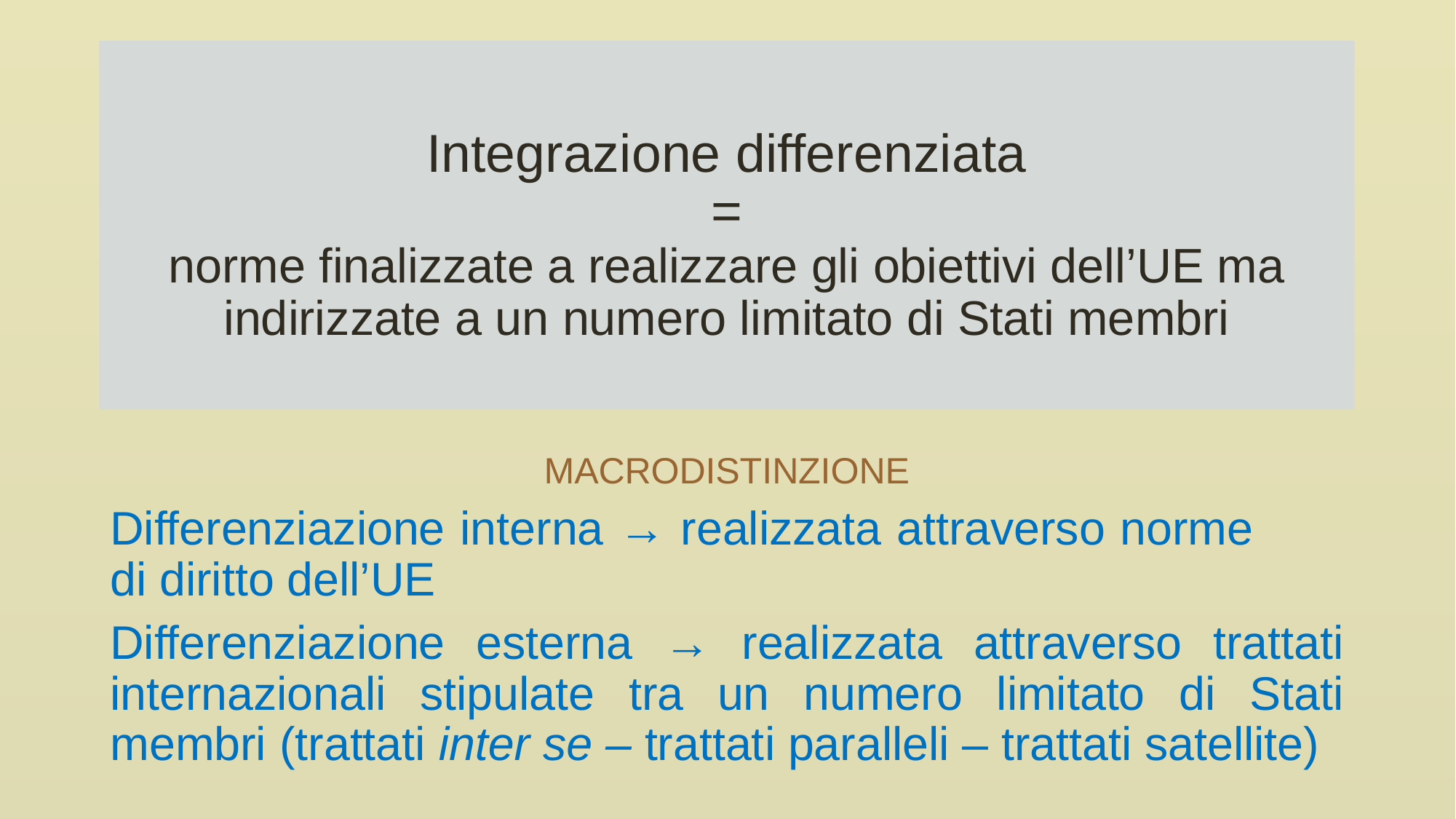

# Integrazione differenziata = norme finalizzate a realizzare gli obiettivi dell’UE ma indirizzate a un numero limitato di Stati membri
MACRODISTINZIONE
Differenziazione interna → realizzata attraverso norme 					di diritto dell’UE
Differenziazione esterna → realizzata attraverso trattati internazionali stipulate tra un numero limitato di Stati membri (trattati inter se – trattati paralleli – trattati satellite)